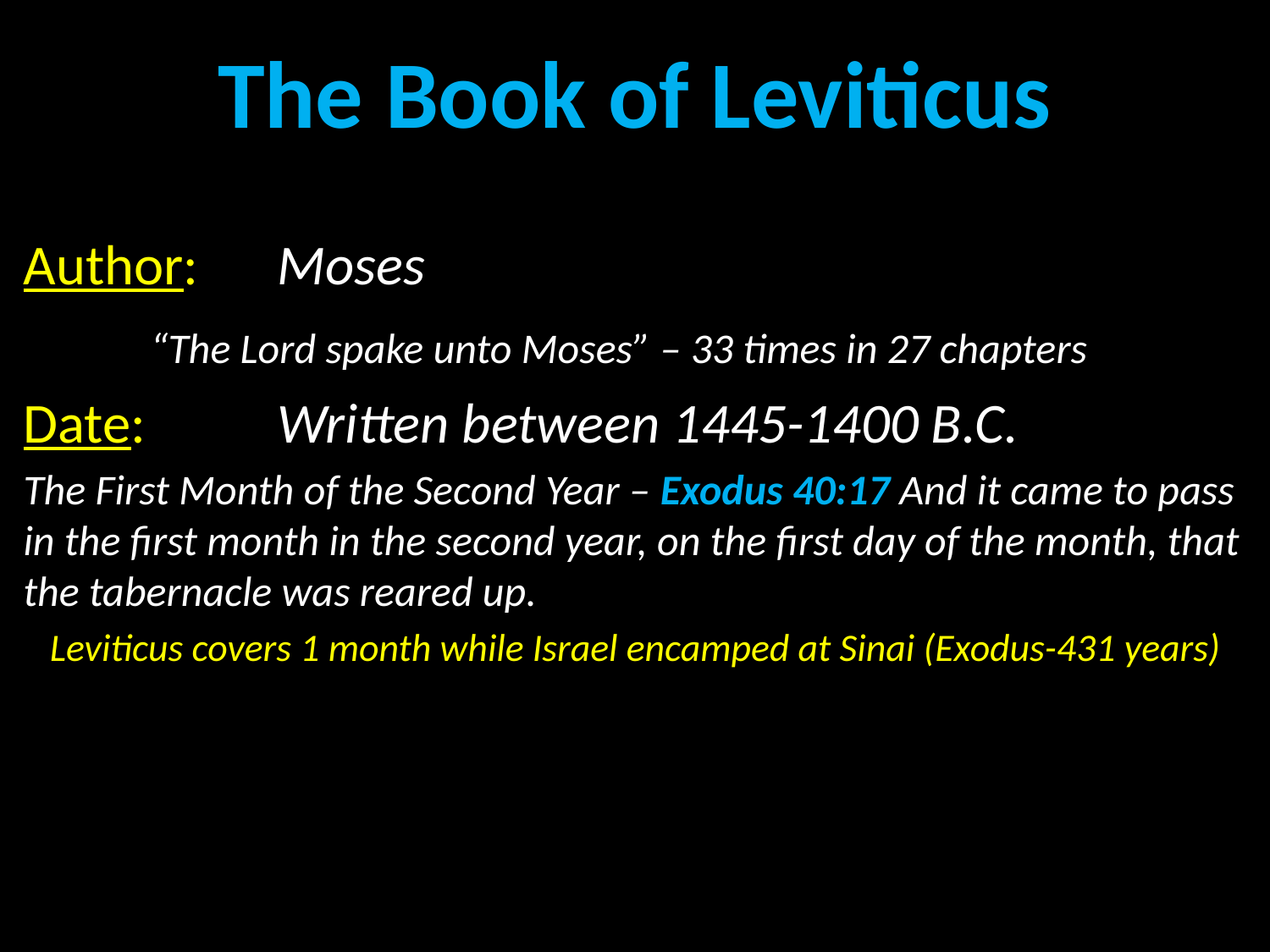

The Book of Leviticus
Author:	Moses
	“The Lord spake unto Moses” – 33 times in 27 chapters
Date:		Written between 1445-1400 B.C.
The First Month of the Second Year – Exodus 40:17 And it came to pass in the first month in the second year, on the first day of the month, that the tabernacle was reared up.
Leviticus covers 1 month while Israel encamped at Sinai (Exodus-431 years)